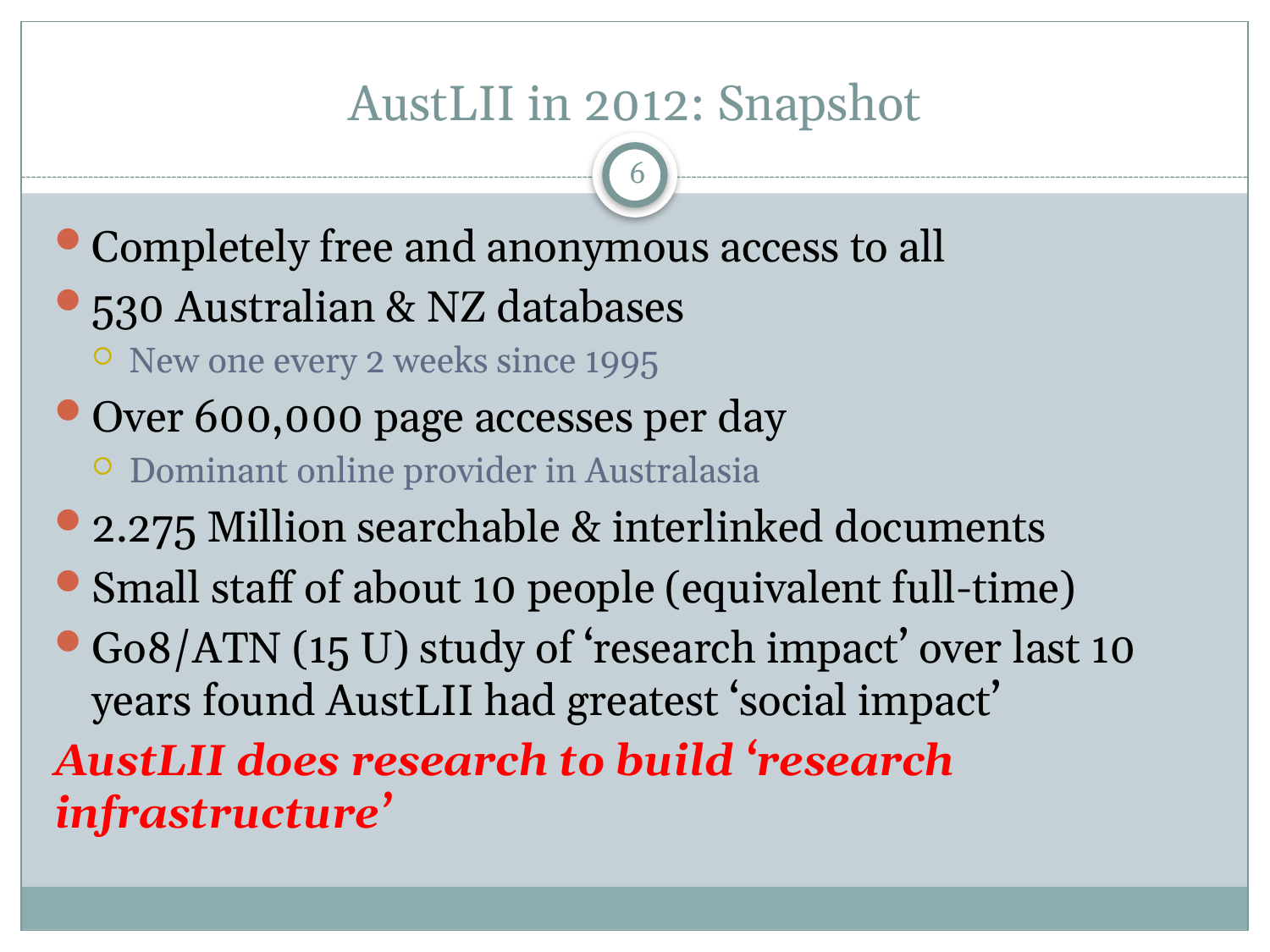

# AustLII in 2012: Snapshot
6
Completely free and anonymous access to all
530 Australian & NZ databases
New one every 2 weeks since 1995
Over 600,000 page accesses per day
Dominant online provider in Australasia
2.275 Million searchable & interlinked documents
Small staff of about 10 people (equivalent full-time)
Go8/ATN (15 U) study of ‘research impact’ over last 10 years found AustLII had greatest ‘social impact’
AustLII does research to build ‘research infrastructure’